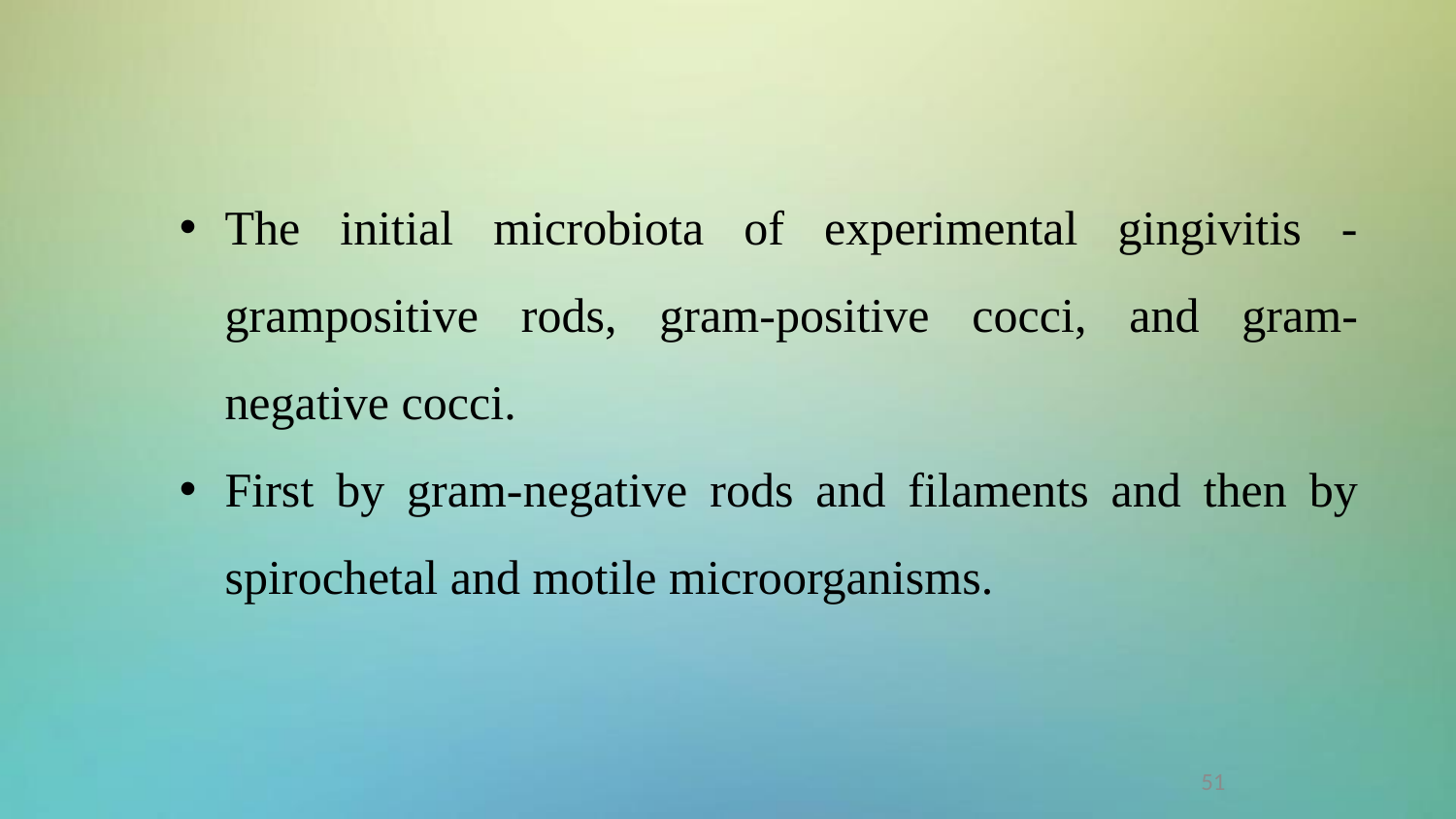

The initial microbiota of experimental gingivitis - grampositive rods, gram-positive cocci, and gram-negative cocci.
First by gram-negative rods and filaments and then by spirochetal and motile microorganisms.
51